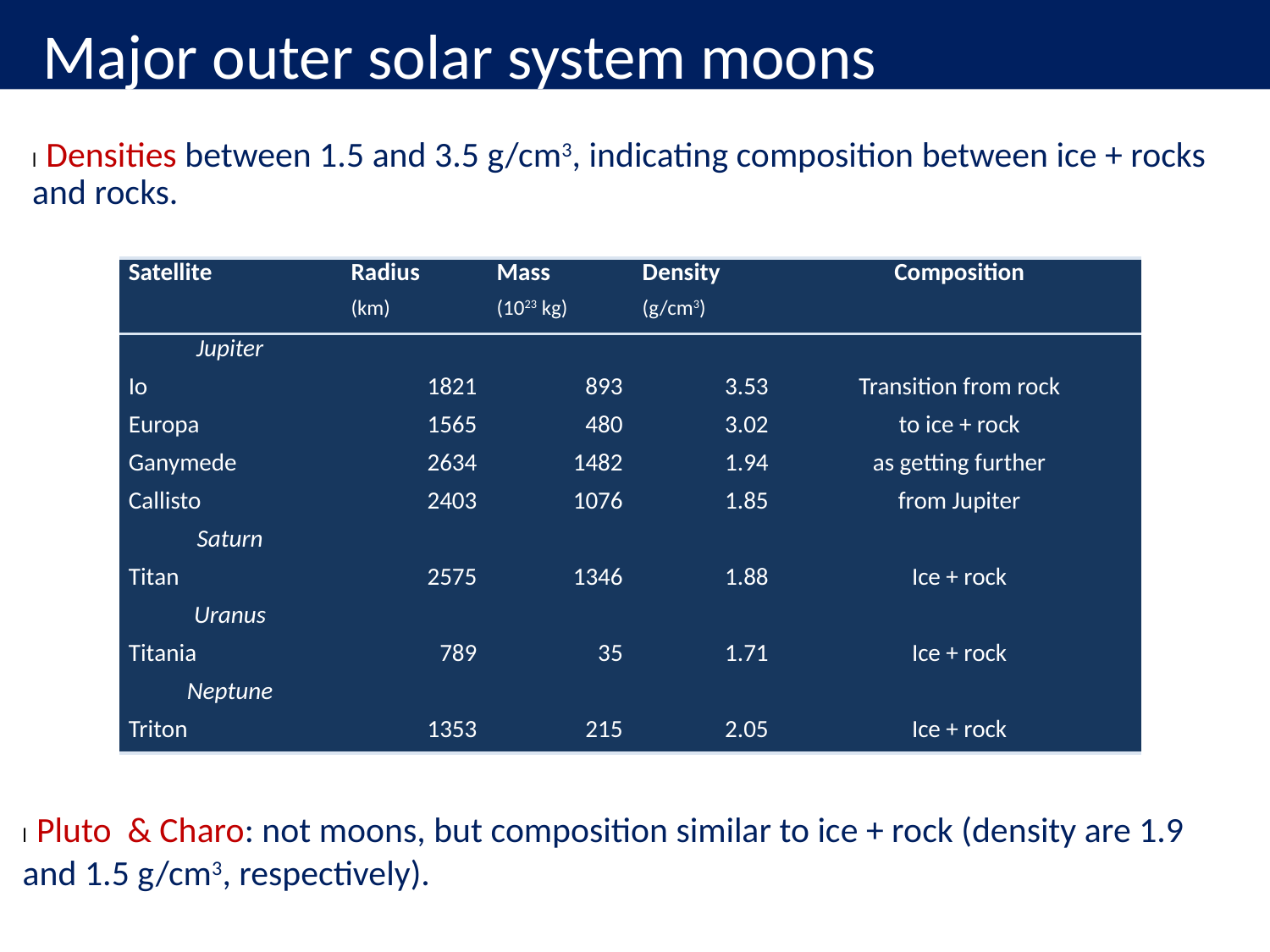

# Major outer solar system moons
l Densities between 1.5 and 3.5 g/cm3, indicating composition between ice + rocks and rocks.
| Satellite | Radius | Mass | Density | Composition |
| --- | --- | --- | --- | --- |
|  | (km) | (1023 kg) | (g/cm3) |  |
| Jupiter |  |  |  |  |
| Io | 1821 | 893 | 3.53 | Transition from rock |
| Europa | 1565 | 480 | 3.02 | to ice + rock |
| Ganymede | 2634 | 1482 | 1.94 | as getting further |
| Callisto | 2403 | 1076 | 1.85 | from Jupiter |
| Saturn |  |  |  |  |
| Titan | 2575 | 1346 | 1.88 | Ice + rock |
| Uranus |  |  |  |  |
| Titania | 789 | 35 | 1.71 | Ice + rock |
| Neptune |  |  |  |  |
| Triton | 1353 | 215 | 2.05 | Ice + rock |
l Pluto  & Charo: not moons, but composition similar to ice + rock (density are 1.9 and 1.5 g/cm3, respectively).